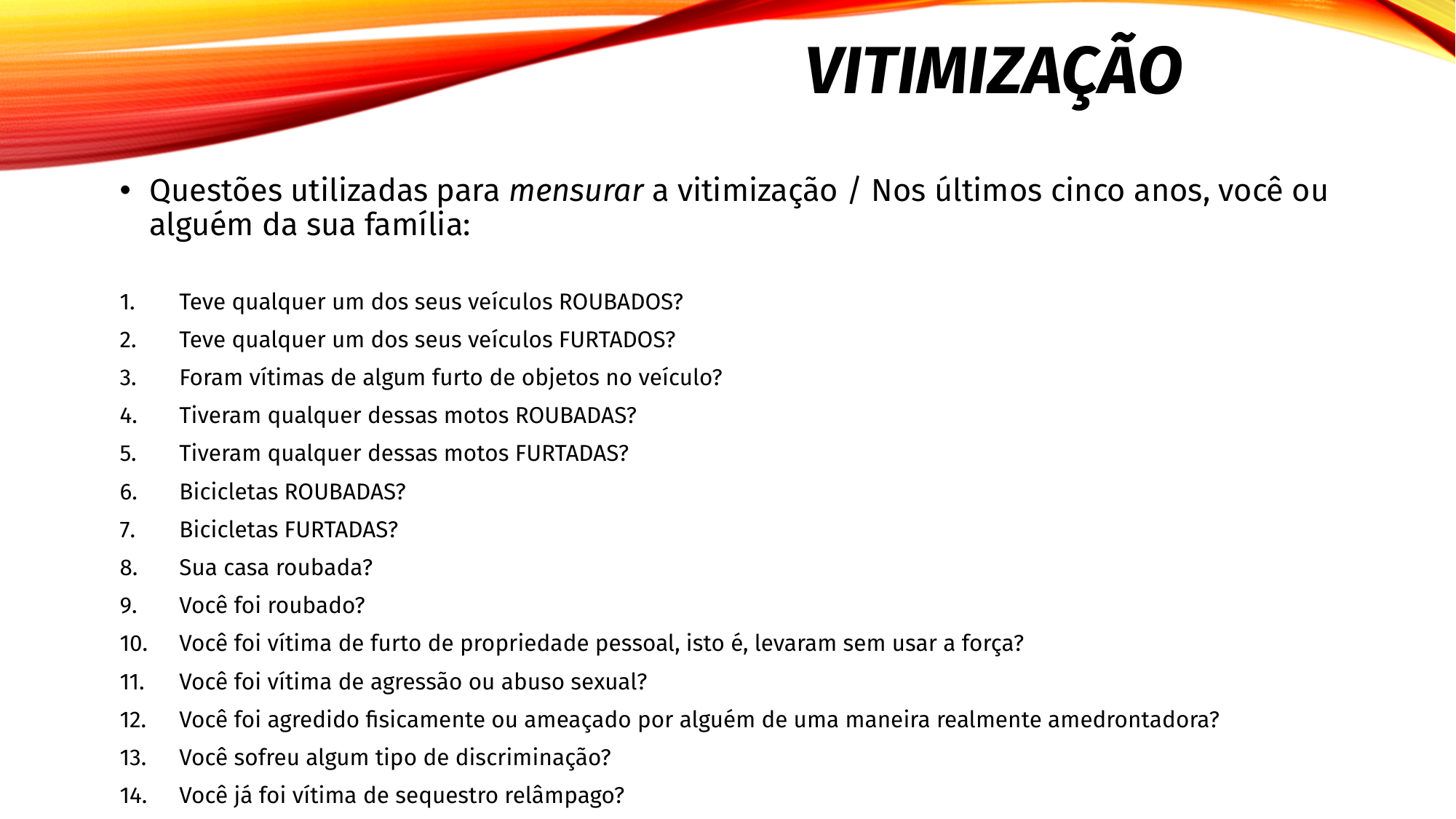

VITIMIZAÇÃO
Questões utilizadas para mensurar a vitimização / Nos últimos cinco anos, você ou alguém da sua família:

Teve qualquer um dos seus veículos ROUBADOS?
Teve qualquer um dos seus veículos FURTADOS?
Foram vítimas de algum furto de objetos no veículo?
Tiveram qualquer dessas motos ROUBADAS?
Tiveram qualquer dessas motos FURTADAS?
Bicicletas ROUBADAS?
Bicicletas FURTADAS?
Sua casa roubada?
Você foi roubado?
Você foi vítima de furto de propriedade pessoal, isto é, levaram sem usar a força?
Você foi vítima de agressão ou abuso sexual?
Você foi agredido fisicamente ou ameaçado por alguém de uma maneira realmente amedrontadora?
Você sofreu algum tipo de discriminação?
Você já foi vítima de sequestro relâmpago?